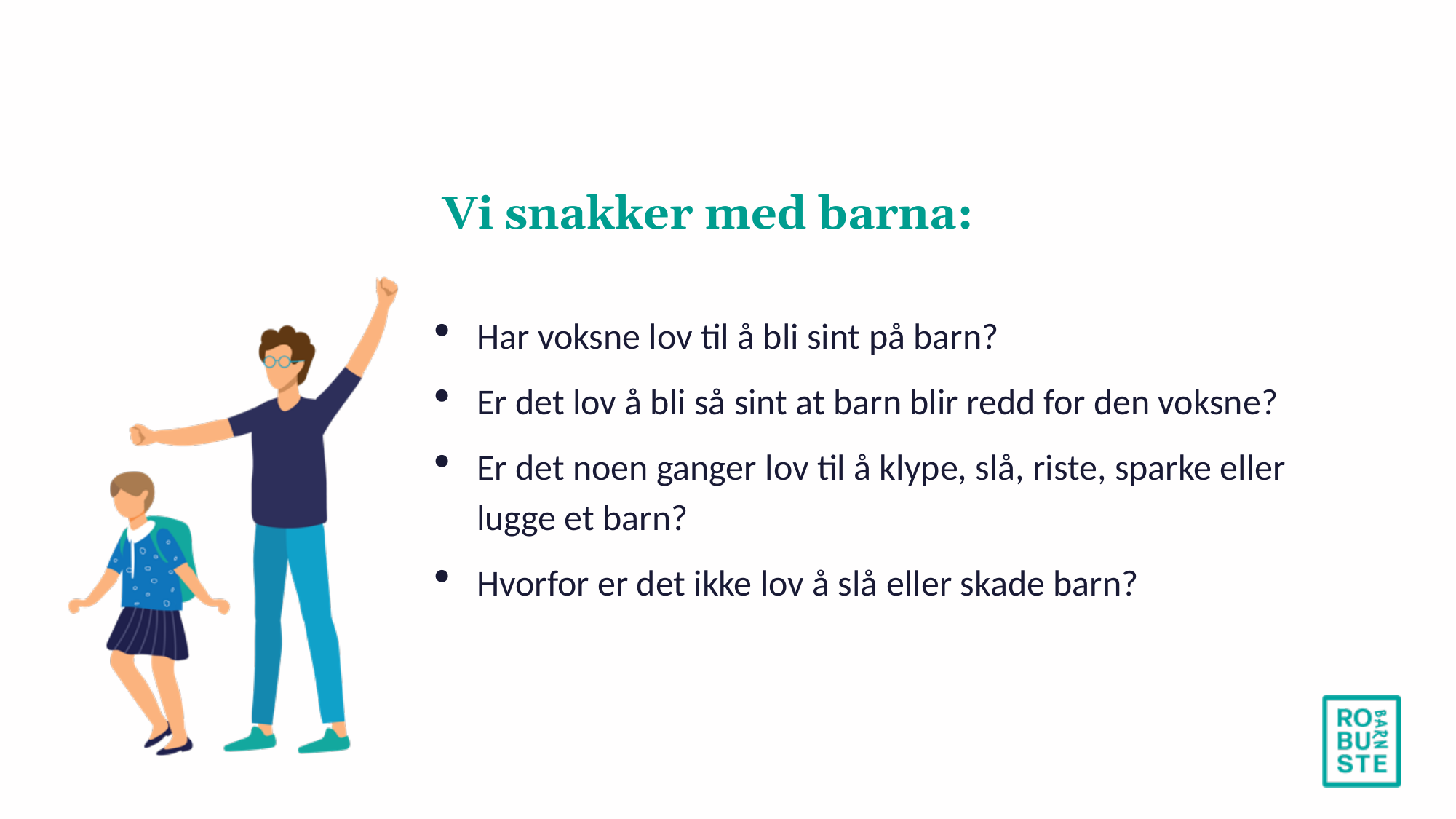

# Vi snakker med barna:
Har voksne lov til å bli sint på barn?
Er det lov å bli så sint at barn blir redd for den voksne?
Er det noen ganger lov til å klype, slå, riste, sparke eller lugge et barn?
Hvorfor er det ikke lov å slå eller skade barn?